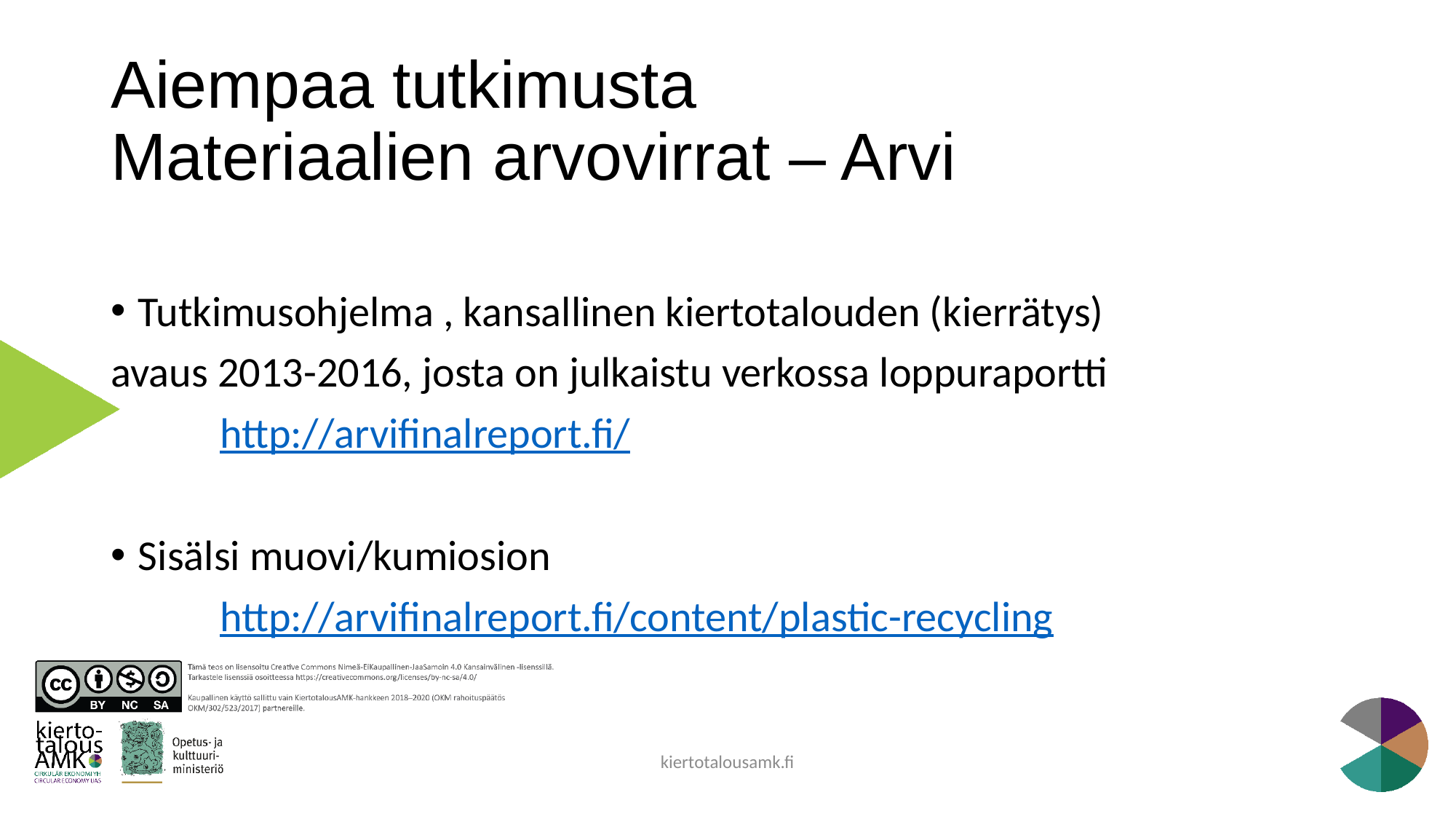

# Aiempaa tutkimusta Materiaalien arvovirrat – Arvi

Tutkimusohjelma , kansallinen kiertotalouden (kierrätys)
avaus 2013-2016, josta on julkaistu verkossa loppuraportti
	http://arvifinalreport.fi/

Sisälsi muovi/kumiosion
	http://arvifinalreport.fi/content/plastic-recycling

kiertotalousamk.fi